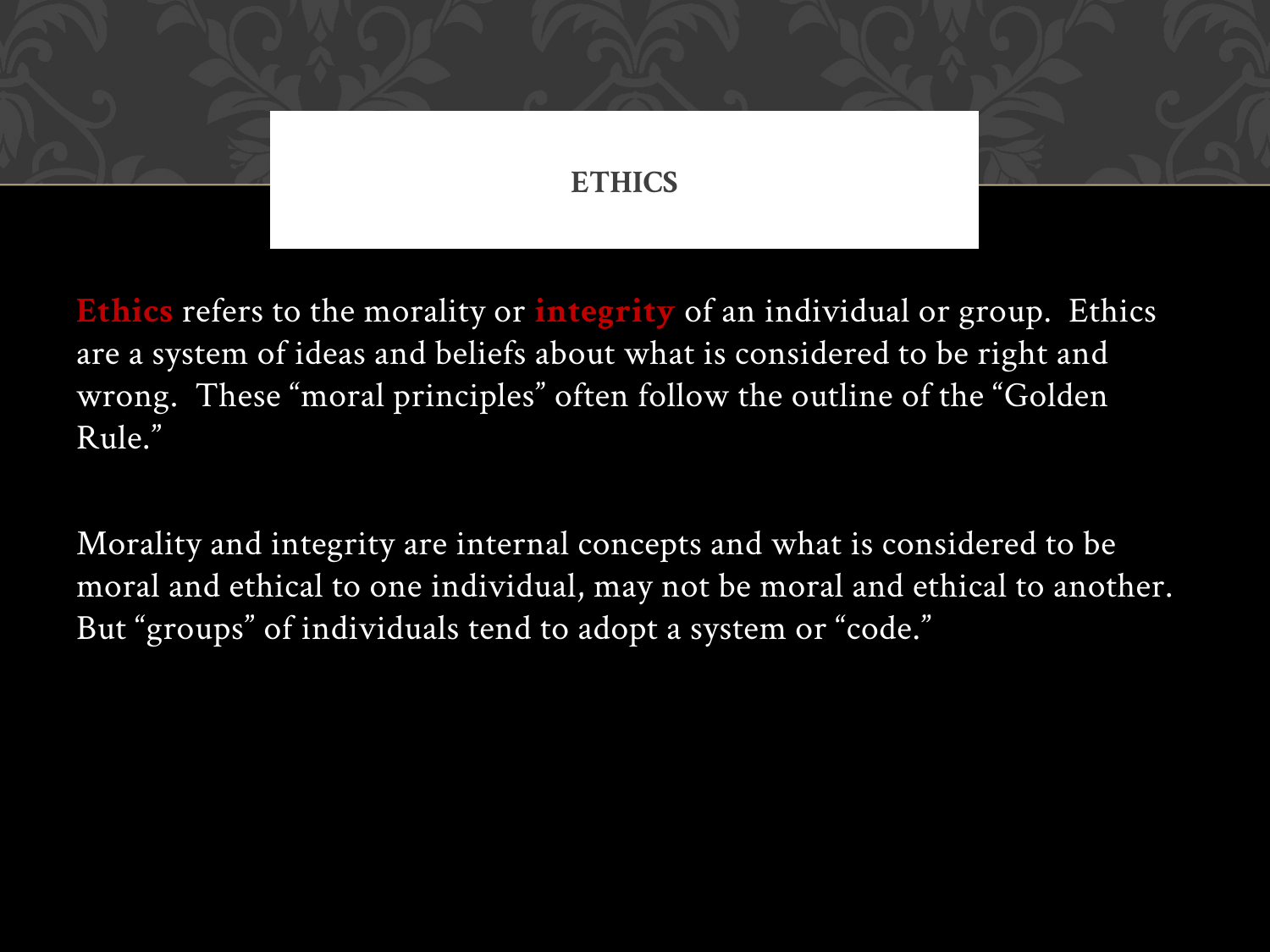

# ethics
Ethics refers to the morality or integrity of an individual or group.  Ethics are a system of ideas and beliefs about what is considered to be right and wrong.  These “moral principles” often follow the outline of the “Golden Rule.”

Morality and integrity are internal concepts and what is considered to be moral and ethical to one individual, may not be moral and ethical to another.  But “groups” of individuals tend to adopt a system or “code.”